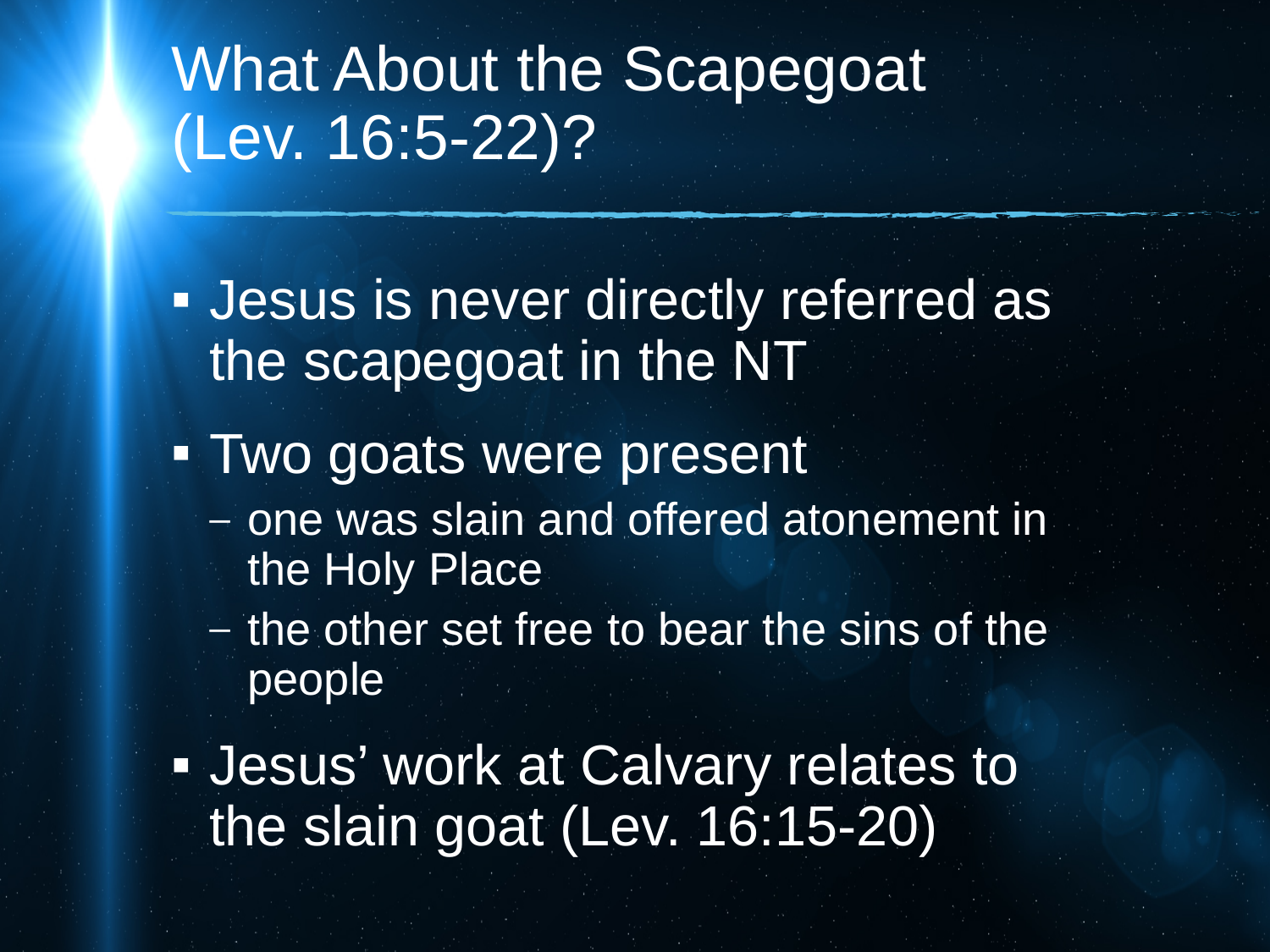

# What About the Scapegoat (Lev. 16:5-22)?
Jesus is never directly referred as the scapegoat in the NT
Two goats were present
one was slain and offered atonement in the Holy Place
the other set free to bear the sins of the people
Jesus’ work at Calvary relates to the slain goat (Lev. 16:15-20)